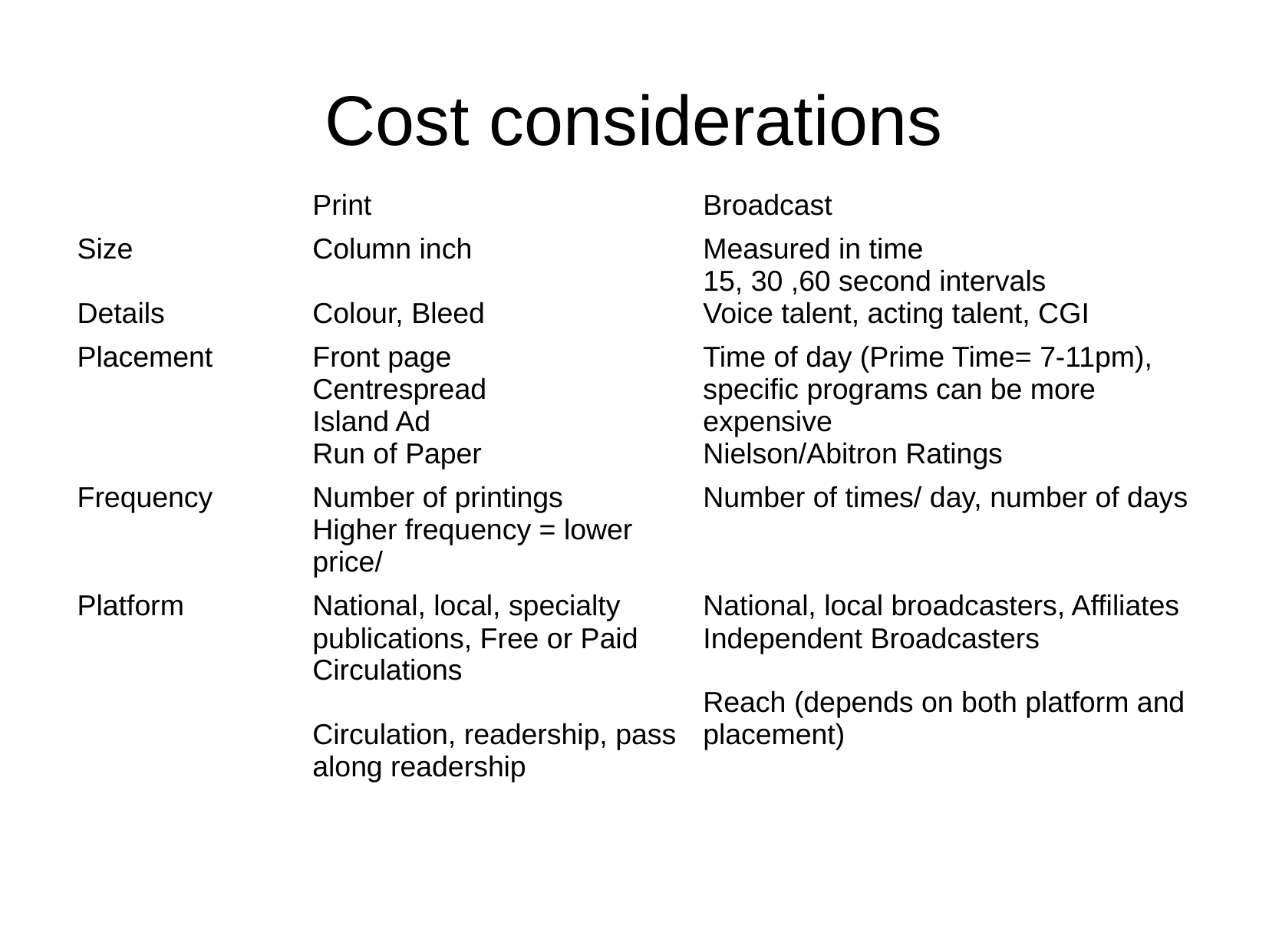

Cost considerations
|  | Print | Broadcast |
| --- | --- | --- |
| Size Details | Column inch Colour, Bleed | Measured in time 15, 30 ,60 second intervals Voice talent, acting talent, CGI |
| Placement | Front page Centrespread Island Ad Run of Paper | Time of day (Prime Time= 7-11pm), specific programs can be more expensive Nielson/Abitron Ratings |
| Frequency | Number of printings Higher frequency = lower price/ | Number of times/ day, number of days |
| Platform | National, local, specialty publications, Free or Paid Circulations Circulation, readership, pass along readership | National, local broadcasters, Affiliates Independent Broadcasters Reach (depends on both platform and placement) |